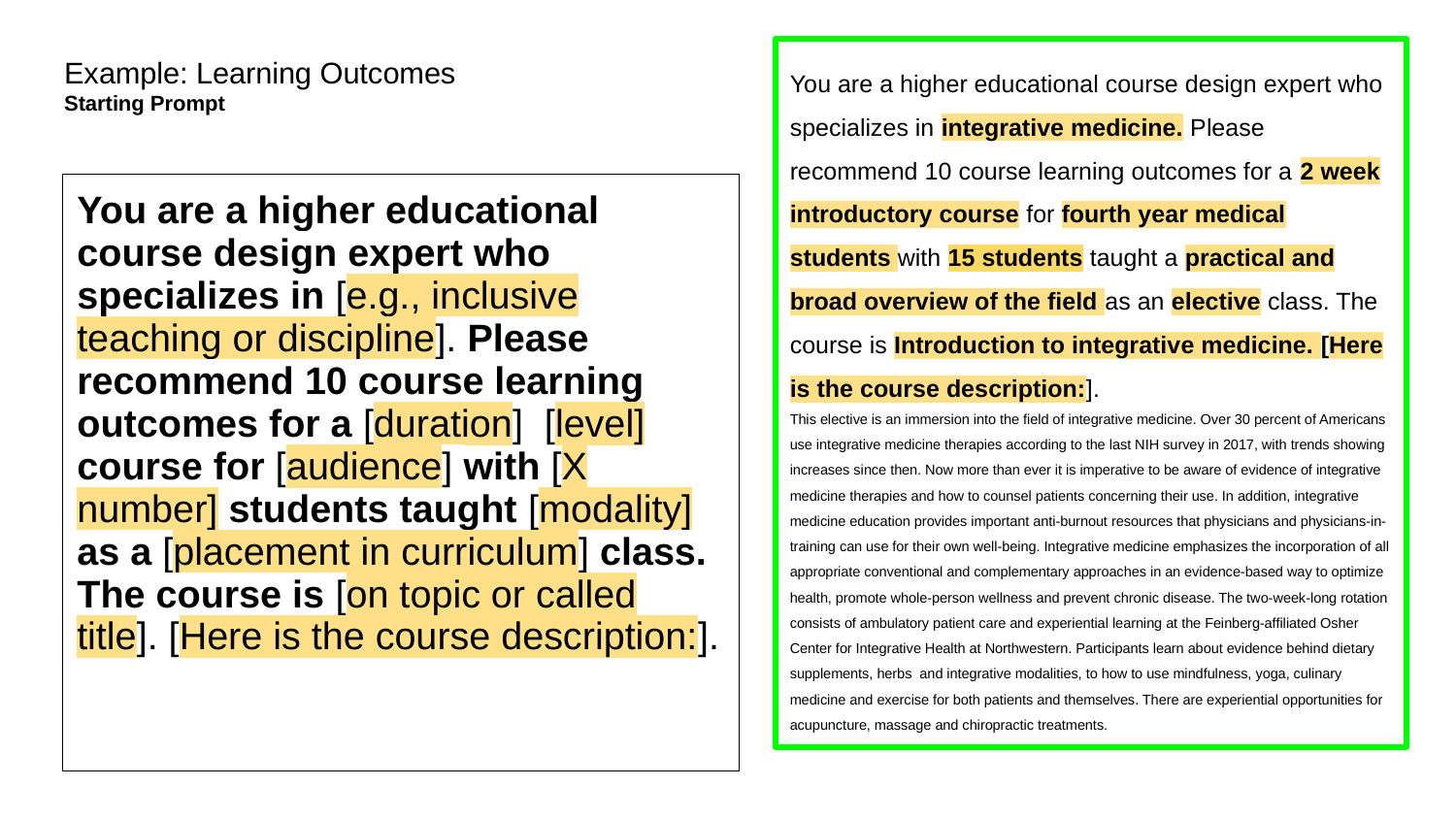

# Example: Learning Outcomes
Starting Prompt

You are a higher educational course design expert who specializes in integrative medicine. Please recommend 10 course learning outcomes for a 2 week introductory course for fourth year medical students with 15 students taught a practical and broad overview of the field as an elective class. The course is Introduction to integrative medicine. [Here is the course description:].
This elective is an immersion into the field of integrative medicine. Over 30 percent of Americans use integrative medicine therapies according to the last NIH survey in 2017, with trends showing increases since then. Now more than ever it is imperative to be aware of evidence of integrative medicine therapies and how to counsel patients concerning their use. In addition, integrative medicine education provides important anti-burnout resources that physicians and physicians-in-training can use for their own well-being. Integrative medicine emphasizes the incorporation of all appropriate conventional and complementary approaches in an evidence-based way to optimize health, promote whole-person wellness and prevent chronic disease. The two-week-long rotation consists of ambulatory patient care and experiential learning at the Feinberg-affiliated Osher Center for Integrative Health at Northwestern. Participants learn about evidence behind dietary supplements, herbs  and integrative modalities, to how to use mindfulness, yoga, culinary medicine and exercise for both patients and themselves. There are experiential opportunities for acupuncture, massage and chiropractic treatments.
| You are a higher educational course design expert who specializes in [e.g., inclusive teaching or discipline]. Please recommend 10 course learning outcomes for a [duration] [level] course for [audience] with [X number] students taught [modality] as a [placement in curriculum] class. The course is [on topic or called title]. [Here is the course description:]. |
| --- |